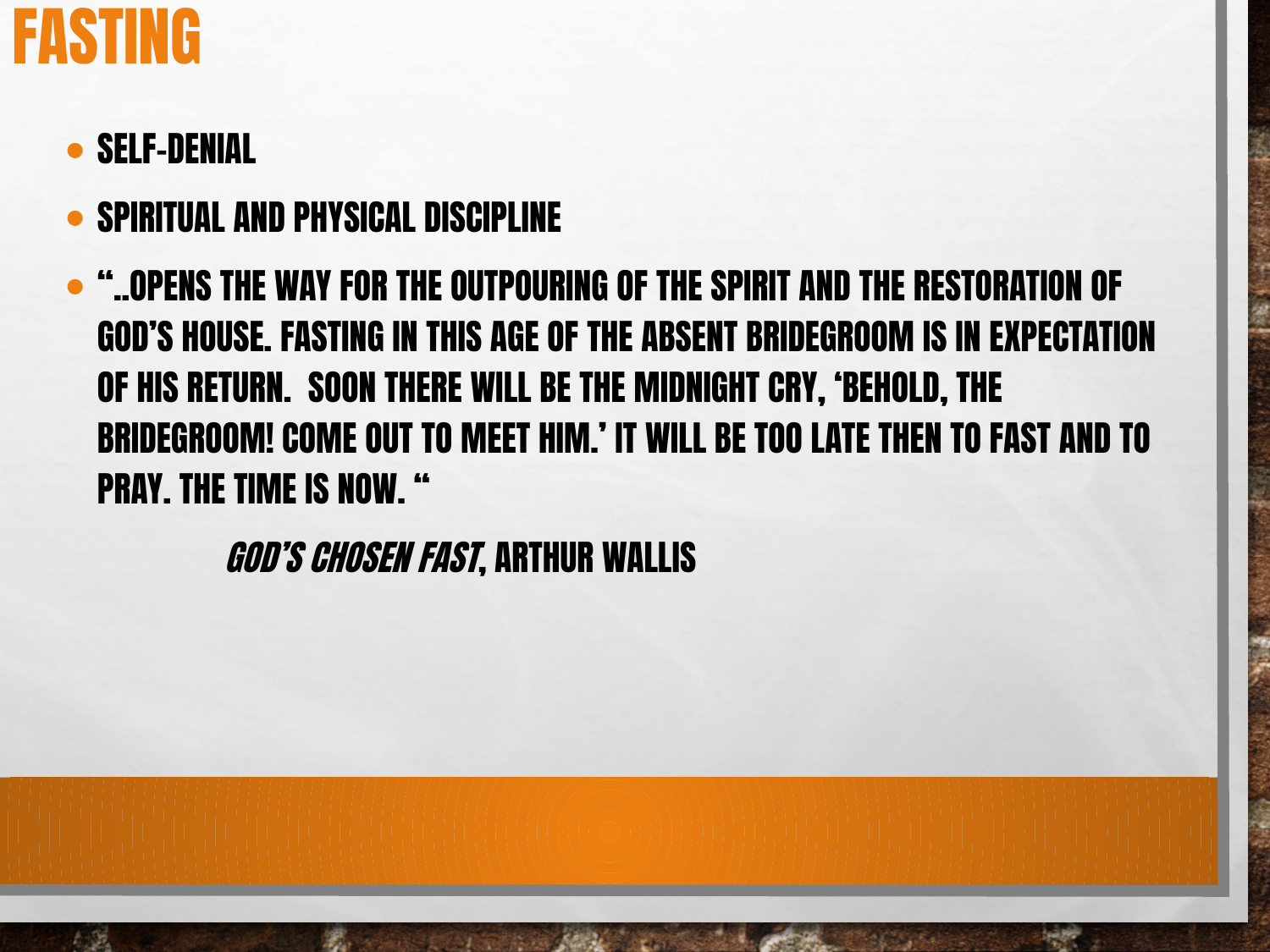

# Fasting
Self-denial
Spiritual and physical discipline
“..opens the way for the outpouring of the Spirit and the restoration of God’s house. Fasting in this age of the absent Bridegroom is in expectation of His return.  Soon there will be the midnight cry, ‘Behold, the bridegroom! Come out to meet him.’ It will be too late then to fast and to pray. The time is now. “
		God’s Chosen Fast, Arthur Wallis